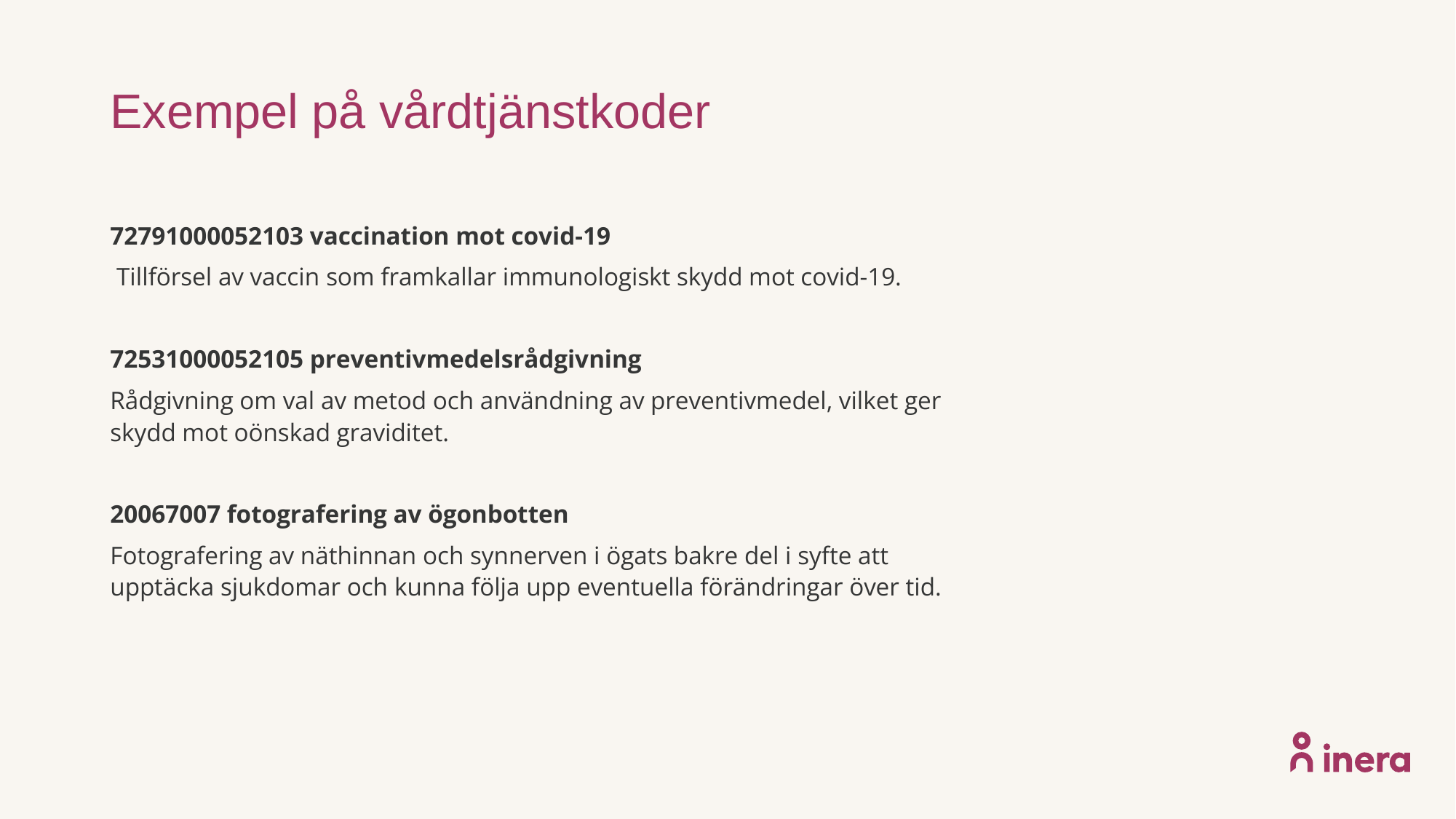

# Exempel på vårdtjänstkoder
72791000052103 vaccination mot covid-19
 Tillförsel av vaccin som framkallar immunologiskt skydd mot covid-19.

72531000052105 preventivmedelsrådgivning
Rådgivning om val av metod och användning av preventivmedel, vilket ger skydd mot oönskad graviditet.

20067007 fotografering av ögonbotten
Fotografering av näthinnan och synnerven i ögats bakre del i syfte att upptäcka sjukdomar och kunna följa upp eventuella förändringar över tid.